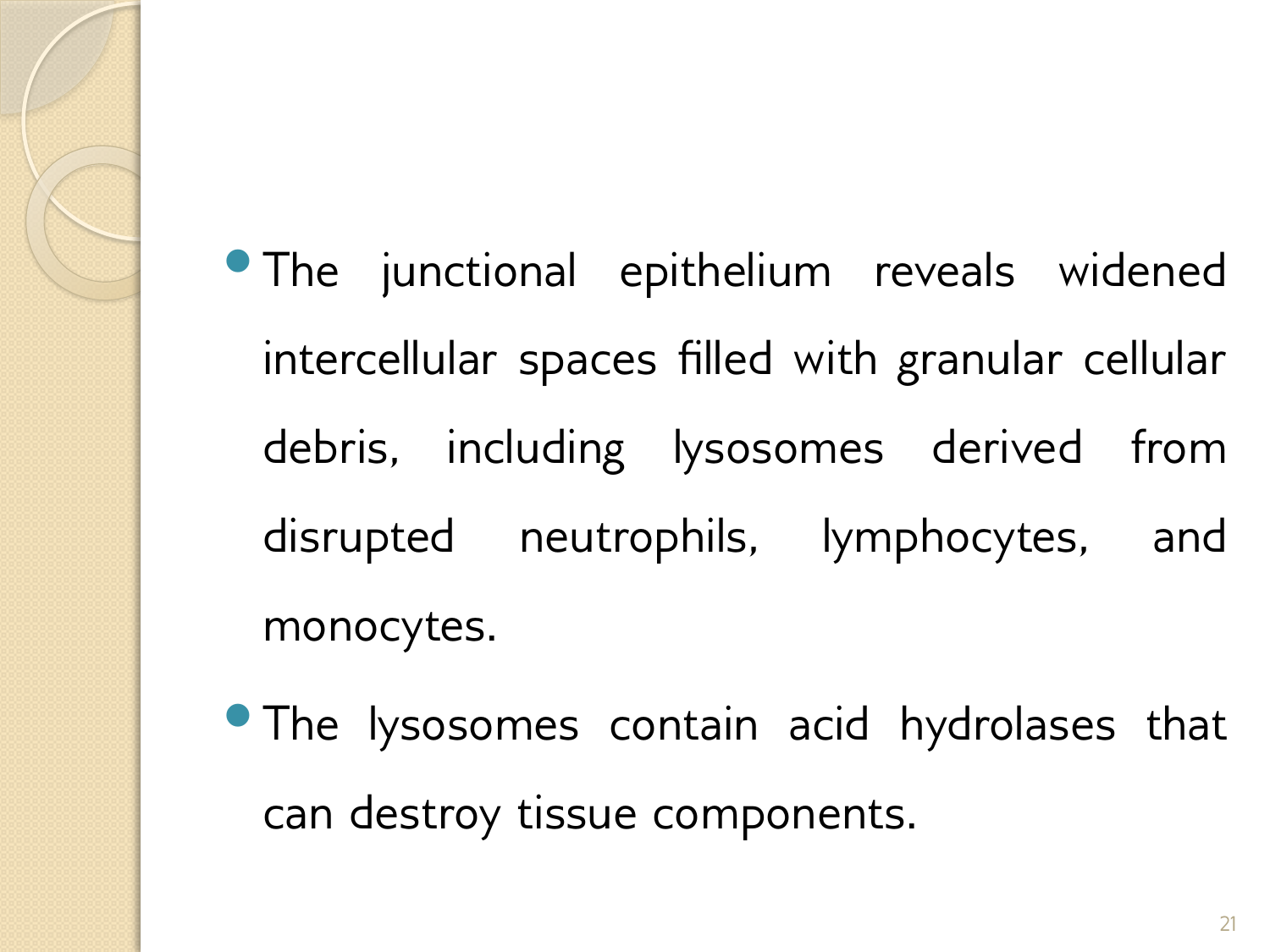

#
The junctional epithelium reveals widened intercellular spaces filled with granular cellular debris, including lysosomes derived from disrupted neutrophils, lymphocytes, and monocytes.
The lysosomes contain acid hydrolases that can destroy tissue components.
21